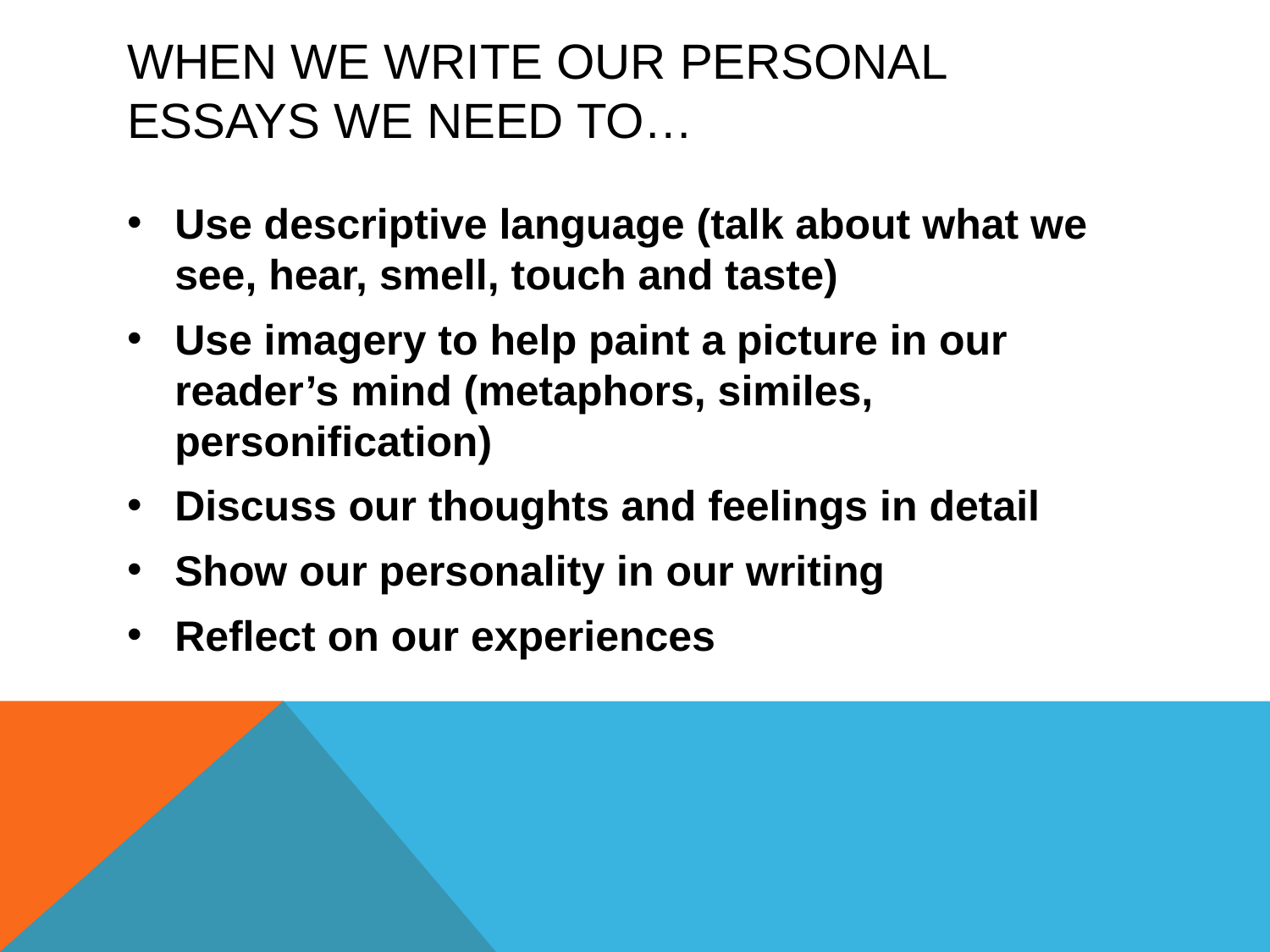

# WHEN WE WRITE OUR PERSONAL ESSAYS WE NEED TO…
Use descriptive language (talk about what we see, hear, smell, touch and taste)
Use imagery to help paint a picture in our reader’s mind (metaphors, similes, personification)
Discuss our thoughts and feelings in detail
Show our personality in our writing
Reflect on our experiences